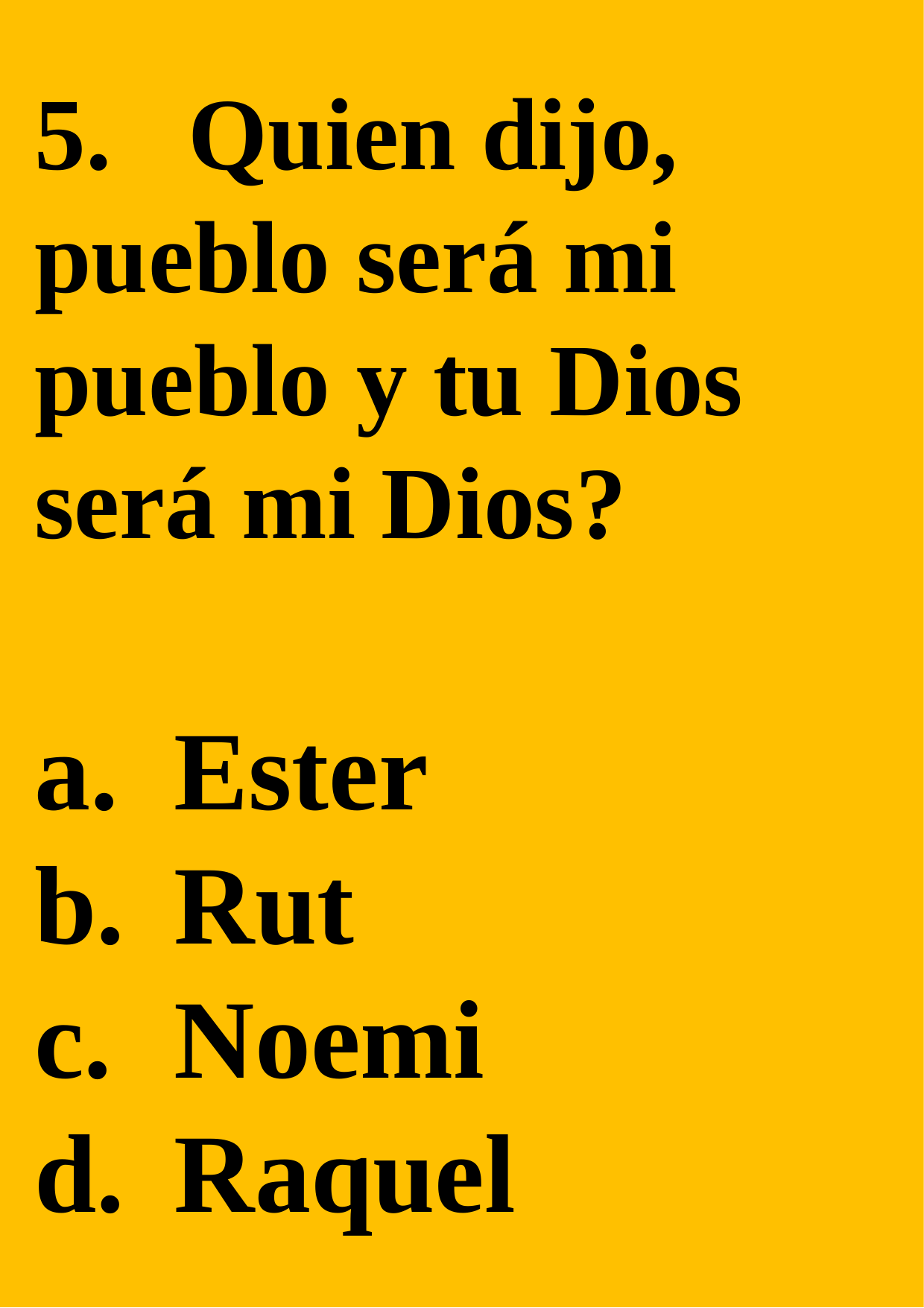

5.   Quien dijo, pueblo será mi pueblo y tu Dios será mi Dios?
Ester
Rut
Noemi
Raquel